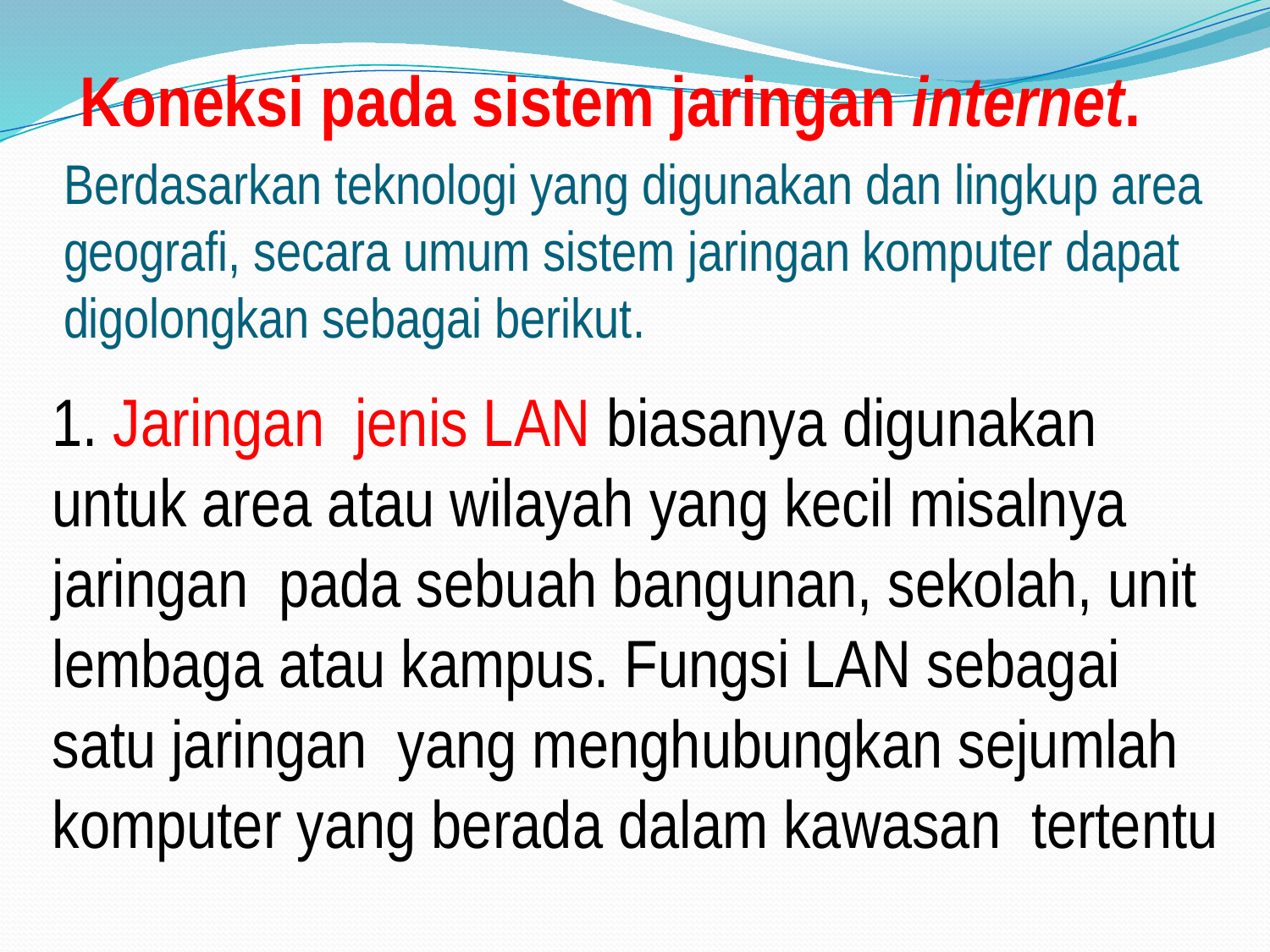

Koneksi pada sistem jaringan internet.
# Berdasarkan teknologi yang digunakan dan lingkup area geografi, secara umum sistem jaringan komputer dapat digolongkan sebagai berikut.
1. Jaringan  jenis LAN biasanya digunakan untuk area atau wilayah yang kecil misalnya jaringan  pada sebuah bangunan, sekolah, unit lembaga atau kampus. Fungsi LAN sebagai satu jaringan  yang menghubungkan sejumlah komputer yang berada dalam kawasan  tertentu